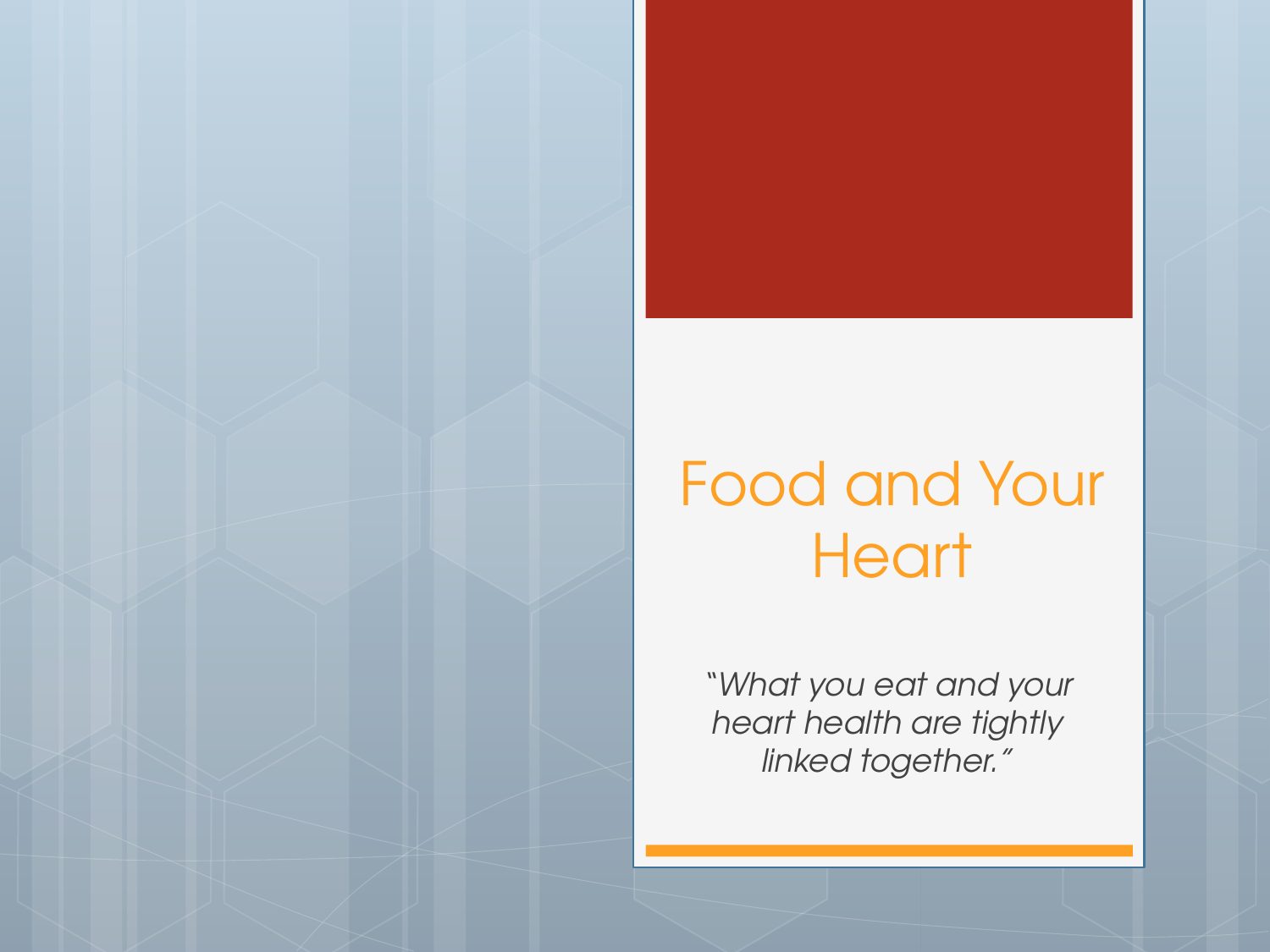

# Food and Your Heart

“What you eat and your heart health are tightly linked together.”